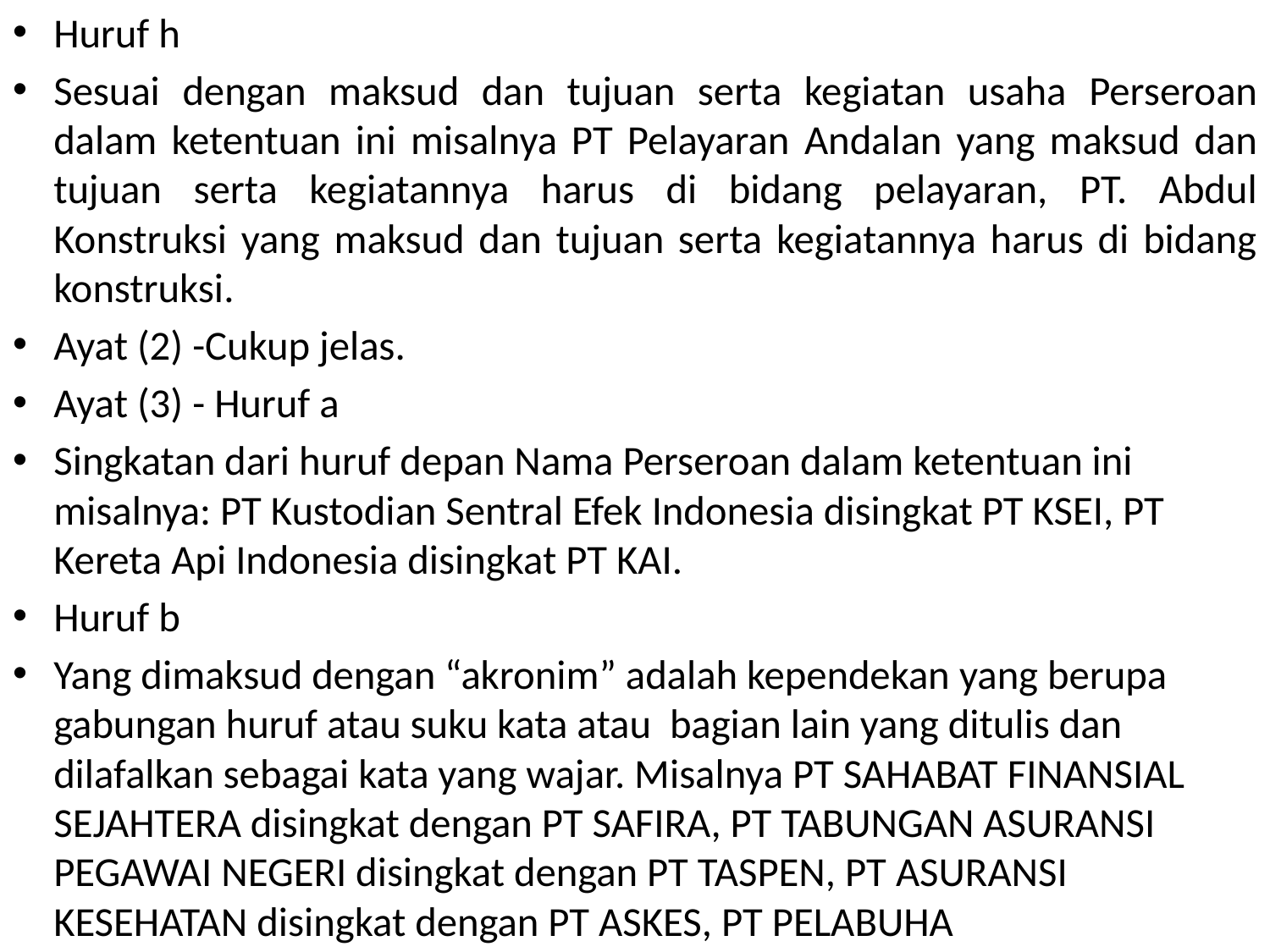

Huruf h
Sesuai dengan maksud dan tujuan serta kegiatan usaha Perseroan dalam ketentuan ini misalnya PT Pelayaran Andalan yang maksud dan tujuan serta kegiatannya harus di bidang pelayaran, PT. Abdul Konstruksi yang maksud dan tujuan serta kegiatannya harus di bidang konstruksi.
Ayat (2) -Cukup jelas.
Ayat (3) - Huruf a
Singkatan dari huruf depan Nama Perseroan dalam ketentuan ini misalnya: PT Kustodian Sentral Efek Indonesia disingkat PT KSEI, PT Kereta Api Indonesia disingkat PT KAI.
Huruf b
Yang dimaksud dengan “akronim” adalah kependekan yang berupa gabungan huruf atau suku kata atau  bagian lain yang ditulis dan dilafalkan sebagai kata yang wajar. Misalnya PT SAHABAT FINANSIAL SEJAHTERA disingkat dengan PT SAFIRA, PT TABUNGAN ASURANSI PEGAWAI NEGERI disingkat dengan PT TASPEN, PT ASURANSI KESEHATAN disingkat dengan PT ASKES, PT PELABUHA